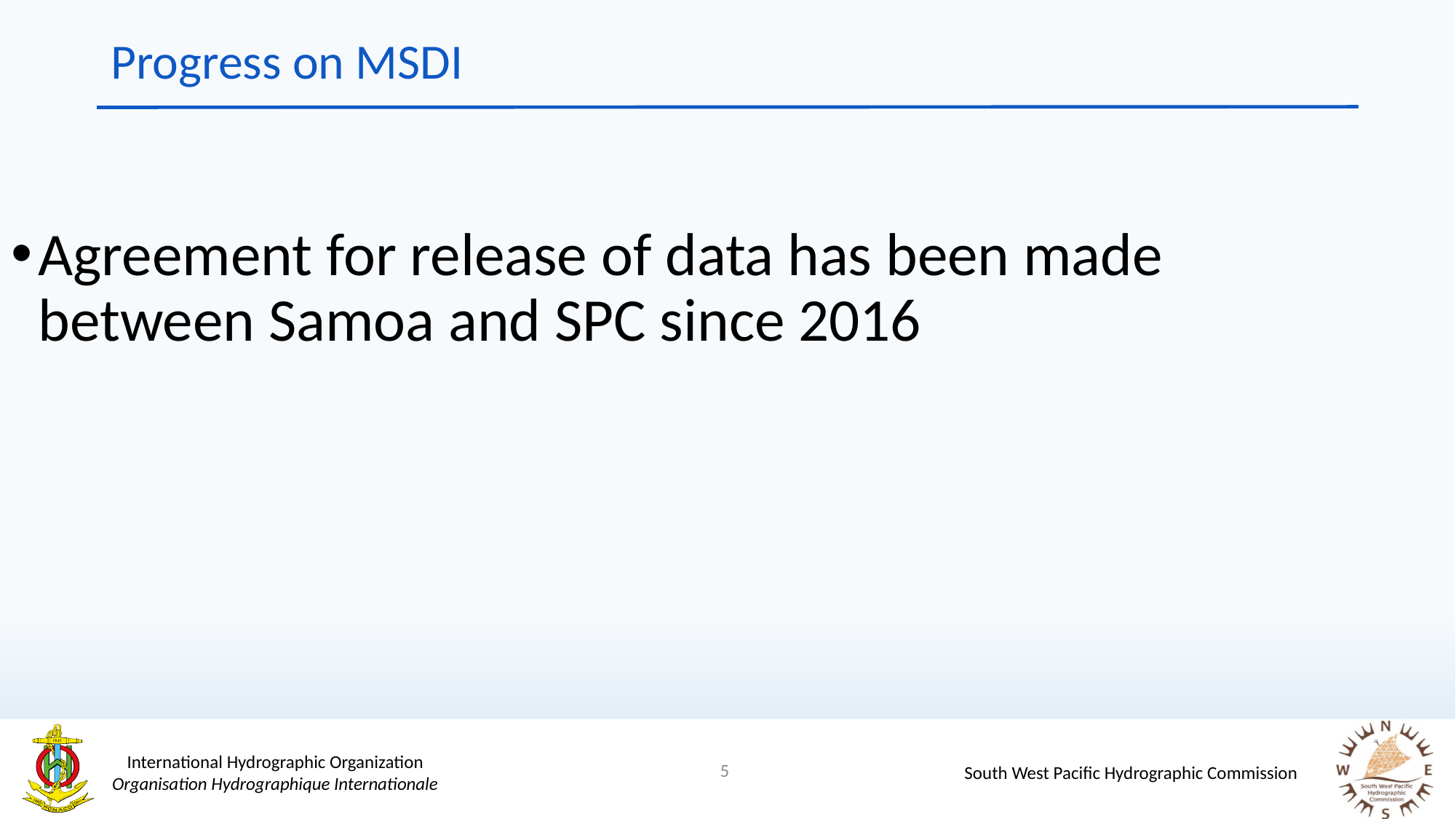

# Progress on MSDI
Agreement for release of data has been made between Samoa and SPC since 2016
5